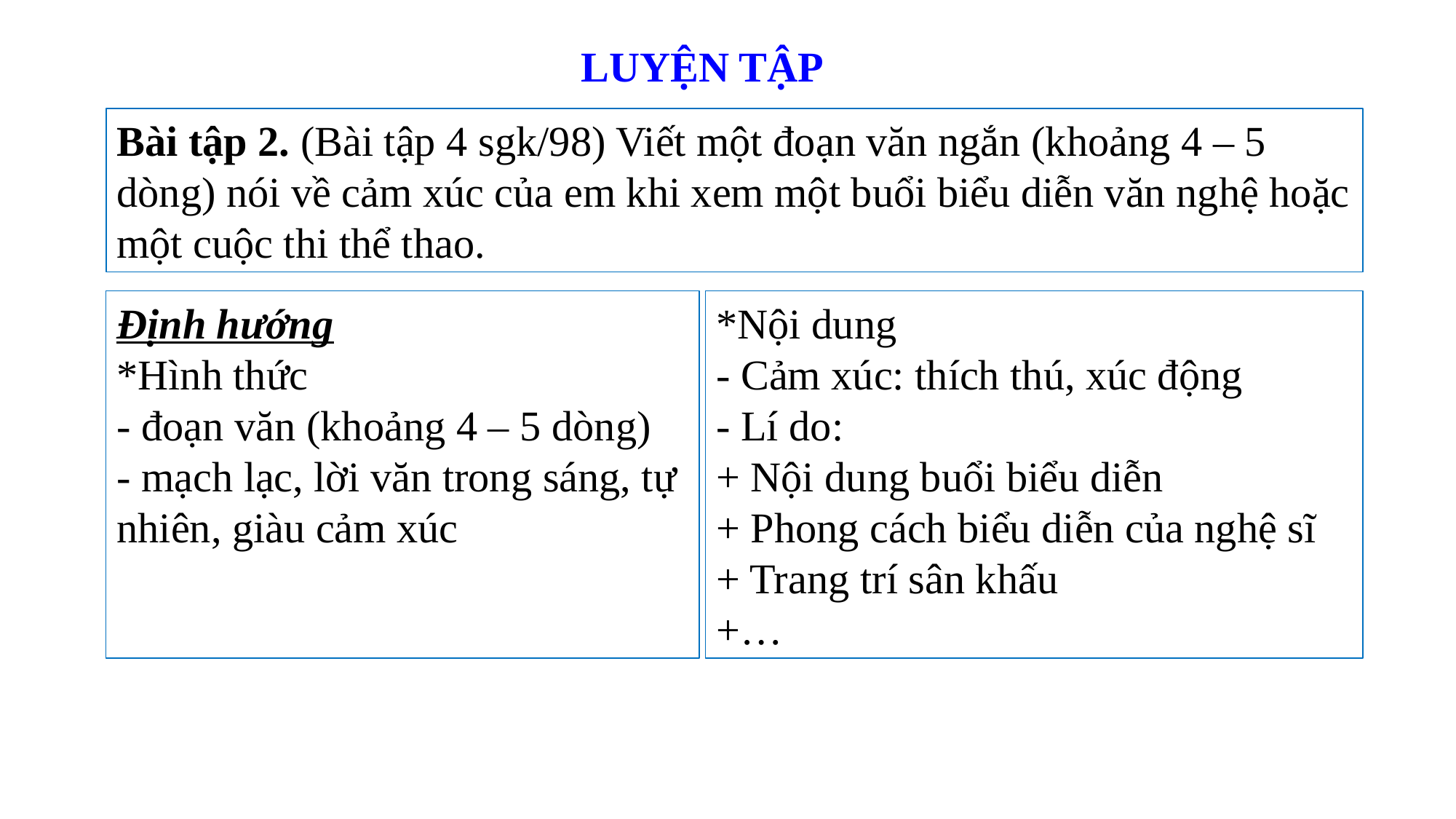

LUYỆN TẬP
Bài tập 2. (Bài tập 4 sgk/98) Viết một đoạn văn ngắn (khoảng 4 – 5 dòng) nói về cảm xúc của em khi xem một buổi biểu diễn văn nghệ hoặc một cuộc thi thể thao.
Định hướng
*Hình thức
- đoạn văn (khoảng 4 – 5 dòng)
- mạch lạc, lời văn trong sáng, tự nhiên, giàu cảm xúc

*Nội dung
- Cảm xúc: thích thú, xúc động
- Lí do:
+ Nội dung buổi biểu diễn
+ Phong cách biểu diễn của nghệ sĩ
+ Trang trí sân khấu
+…